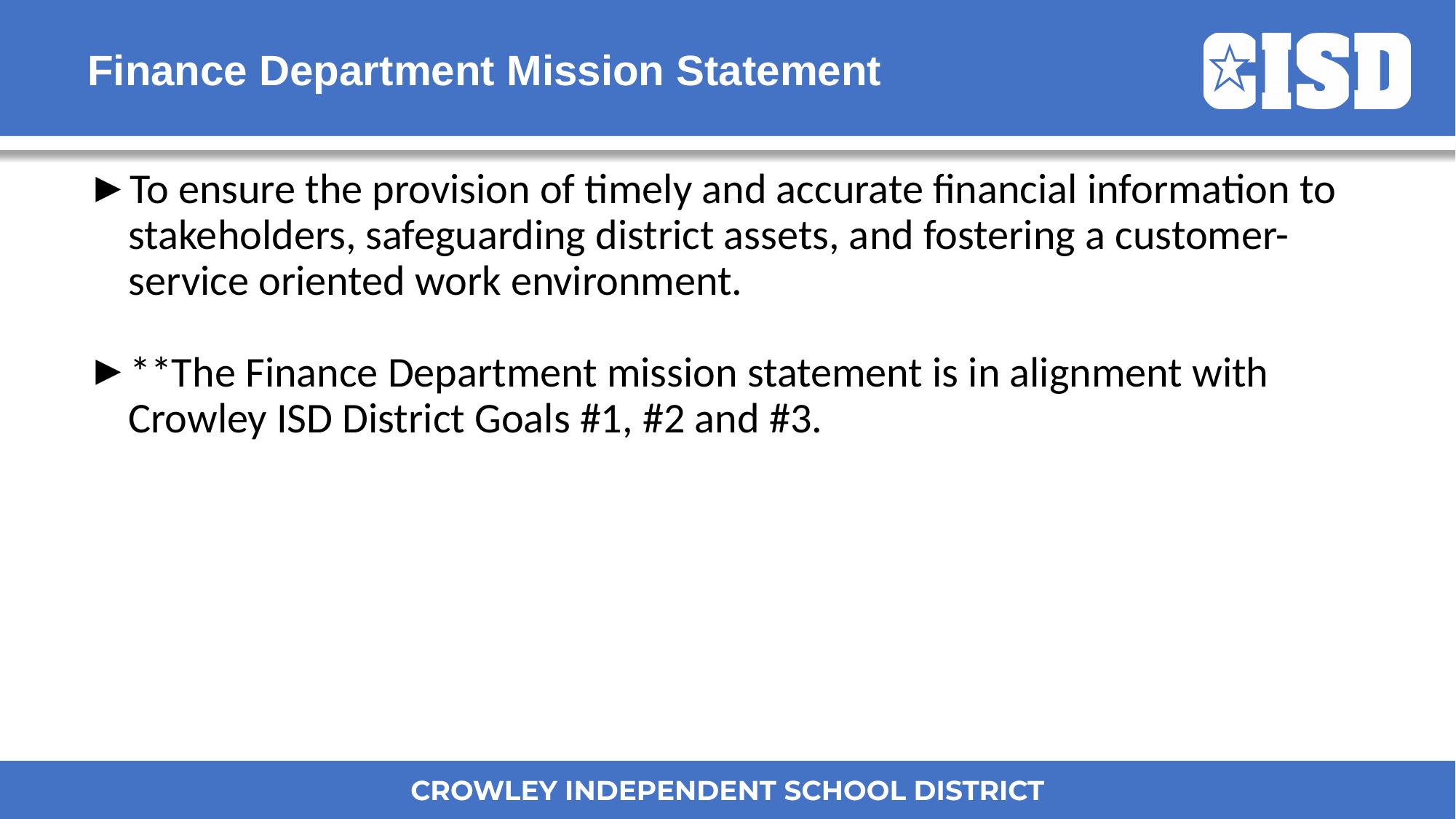

# Finance Department Mission Statement
To ensure the provision of timely and accurate financial information to stakeholders, safeguarding district assets, and fostering a customer-service oriented work environment.

**The Finance Department mission statement is in alignment with Crowley ISD District Goals #1, #2 and #3.